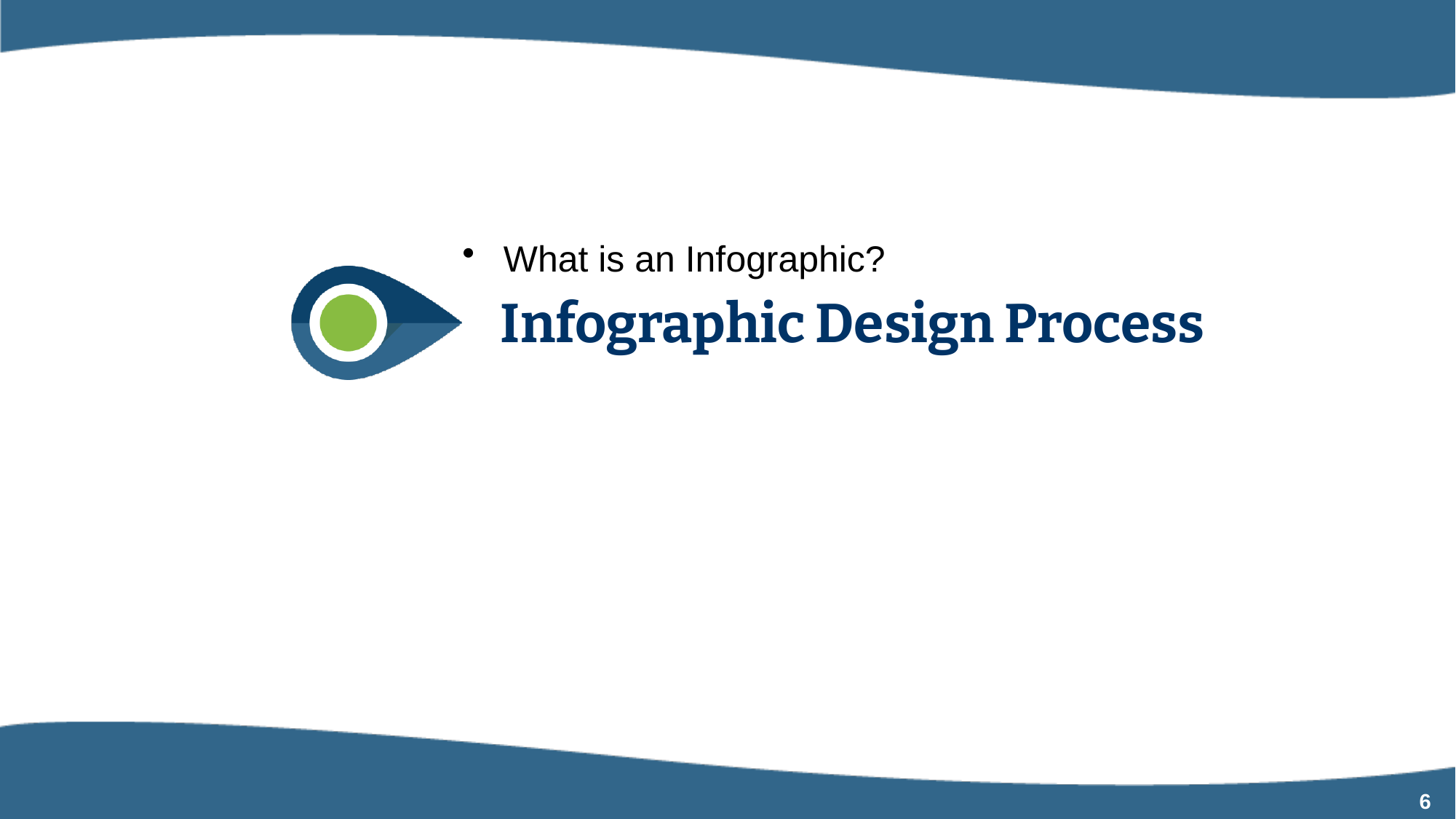

What is an Infographic?

Infographic Design Process